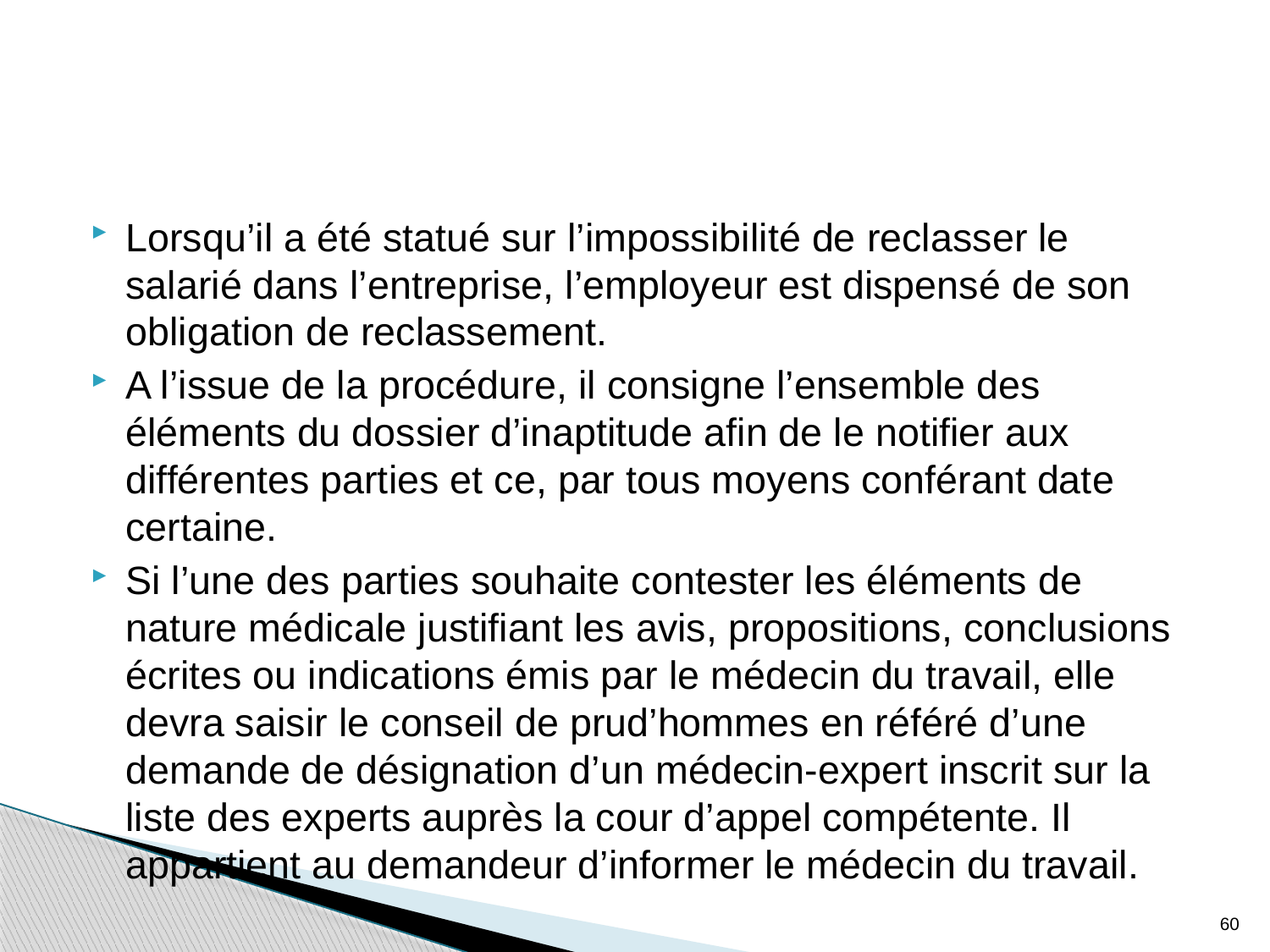

#
Lorsqu’il a été statué sur l’impossibilité de reclasser le salarié dans l’entreprise, l’employeur est dispensé de son obligation de reclassement.
A l’issue de la procédure, il consigne l’ensemble des éléments du dossier d’inaptitude afin de le notifier aux différentes parties et ce, par tous moyens conférant date certaine.
Si l’une des parties souhaite contester les éléments de nature médicale justifiant les avis, propositions, conclusions écrites ou indications émis par le médecin du travail, elle devra saisir le conseil de prud’hommes en référé d’une demande de désignation d’un médecin-expert inscrit sur la liste des experts auprès la cour d’appel compétente. Il appartient au demandeur d’informer le médecin du travail.

60